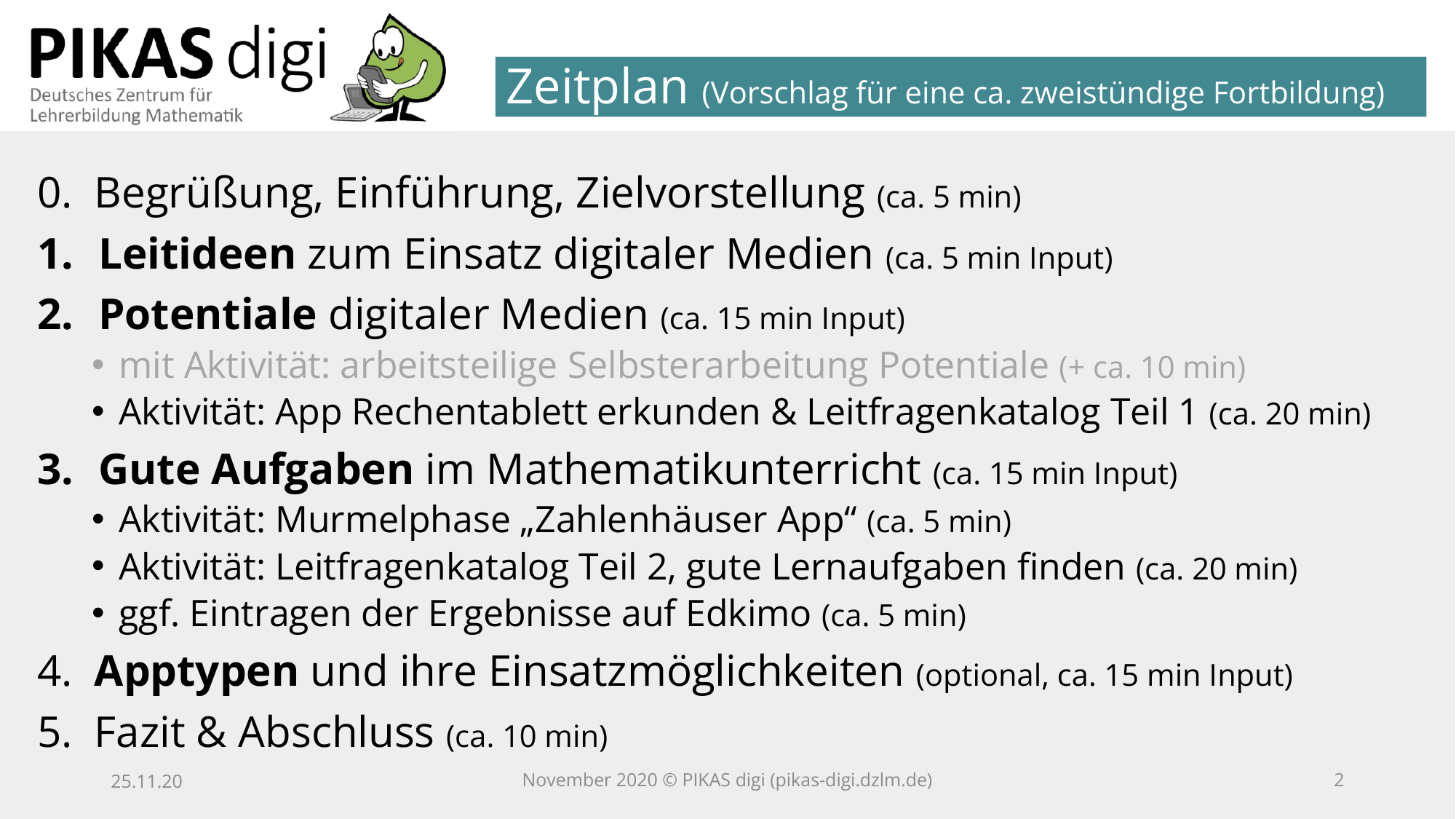

Zeitplan (Vorschlag für eine ca. zweistündige Fortbildung)
0.  Begrüßung, Einführung, Zielvorstellung (ca. 5 min)
Leitideen zum Einsatz digitaler Medien (ca. 5 min Input)
Potentiale digitaler Medien (ca. 15 min Input)
mit Aktivität: arbeitsteilige Selbsterarbeitung Potentiale (+ ca. 10 min)
Aktivität: App Rechentablett erkunden & Leitfragenkatalog Teil 1 (ca. 20 min)
Gute Aufgaben im Mathematikunterricht (ca. 15 min Input)
Aktivität: Murmelphase „Zahlenhäuser App“ (ca. 5 min)
Aktivität: Leitfragenkatalog Teil 2, gute Lernaufgaben finden (ca. 20 min)
ggf. Eintragen der Ergebnisse auf Edkimo (ca. 5 min)
4.  Apptypen und ihre Einsatzmöglichkeiten (optional, ca. 15 min Input)
5.  Fazit & Abschluss (ca. 10 min)
25.11.20
November 2020 © PIKAS digi (pikas-digi.dzlm.de)
2